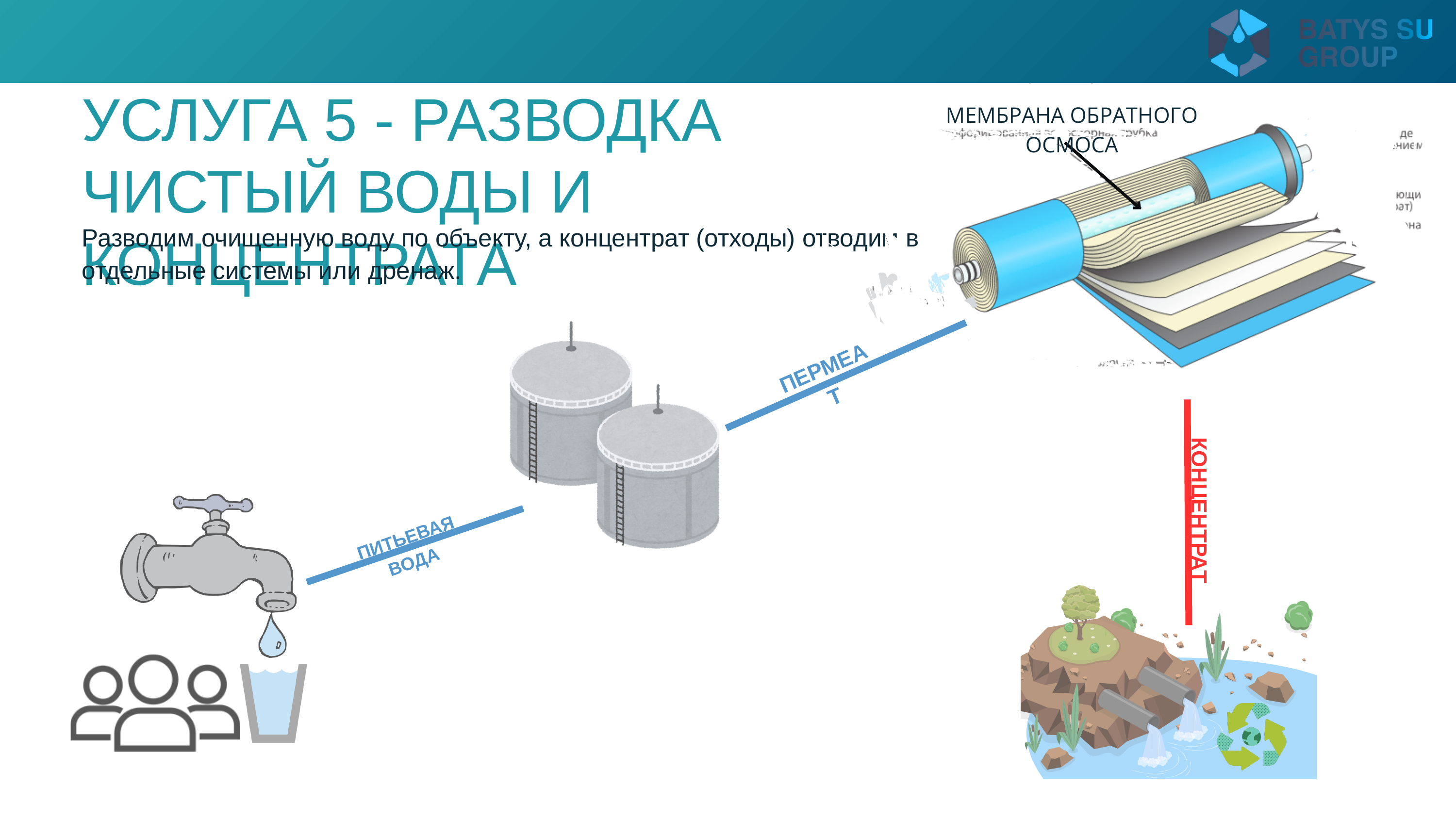

УСЛУГА 5 - РАЗВОДКА ЧИСТЫЙ ВОДЫ И КОНЦЕНТРАТА
МЕМБРАНА ОБРАТНОГО ОСМОСА

Разводим очищенную воду по объекту, а концентрат (отходы) отводим в отдельные системы или дренаж.

ПЕРМЕАТ

КОНЦЕНТРАТ

ПИТЬЕВАЯ ВОДА